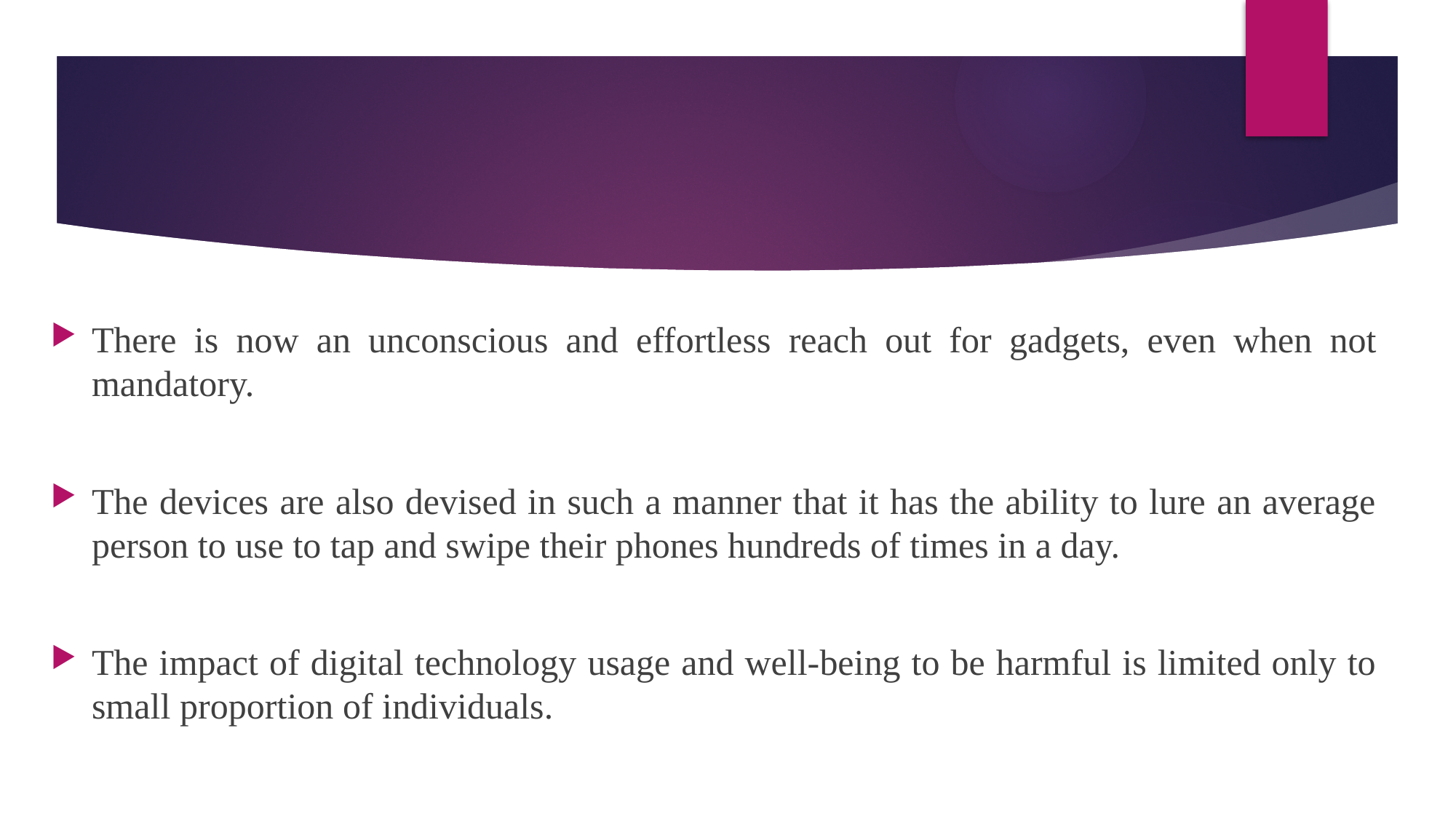

#
There is now an unconscious and effortless reach out for gadgets, even when not mandatory.

The devices are also devised in such a manner that it has the ability to lure an average person to use to tap and swipe their phones hundreds of times in a day.

The impact of digital technology usage and well-being to be harmful is limited only to small proportion of individuals.